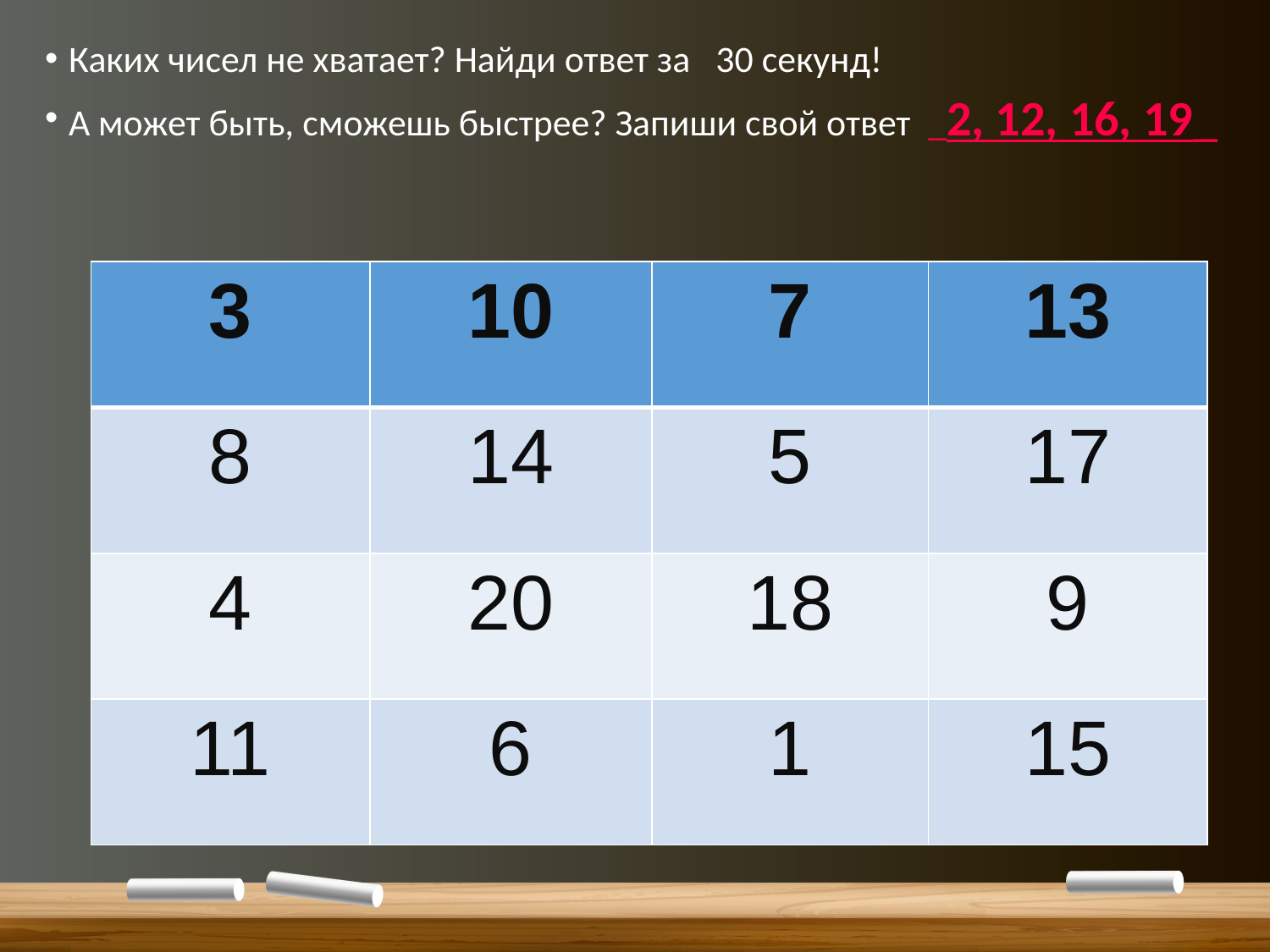

Каких чисел не хватает? Найди ответ за   30 секунд!
А может быть, сможешь быстрее? Запиши свой ответ  _2, 12, 16, 19_

| 3 | 10 | 7 | 13 |
| --- | --- | --- | --- |
| 8 | 14 | 5 | 17 |
| 4 | 20 | 18 | 9 |
| 11 | 6 | 1 | 15 |